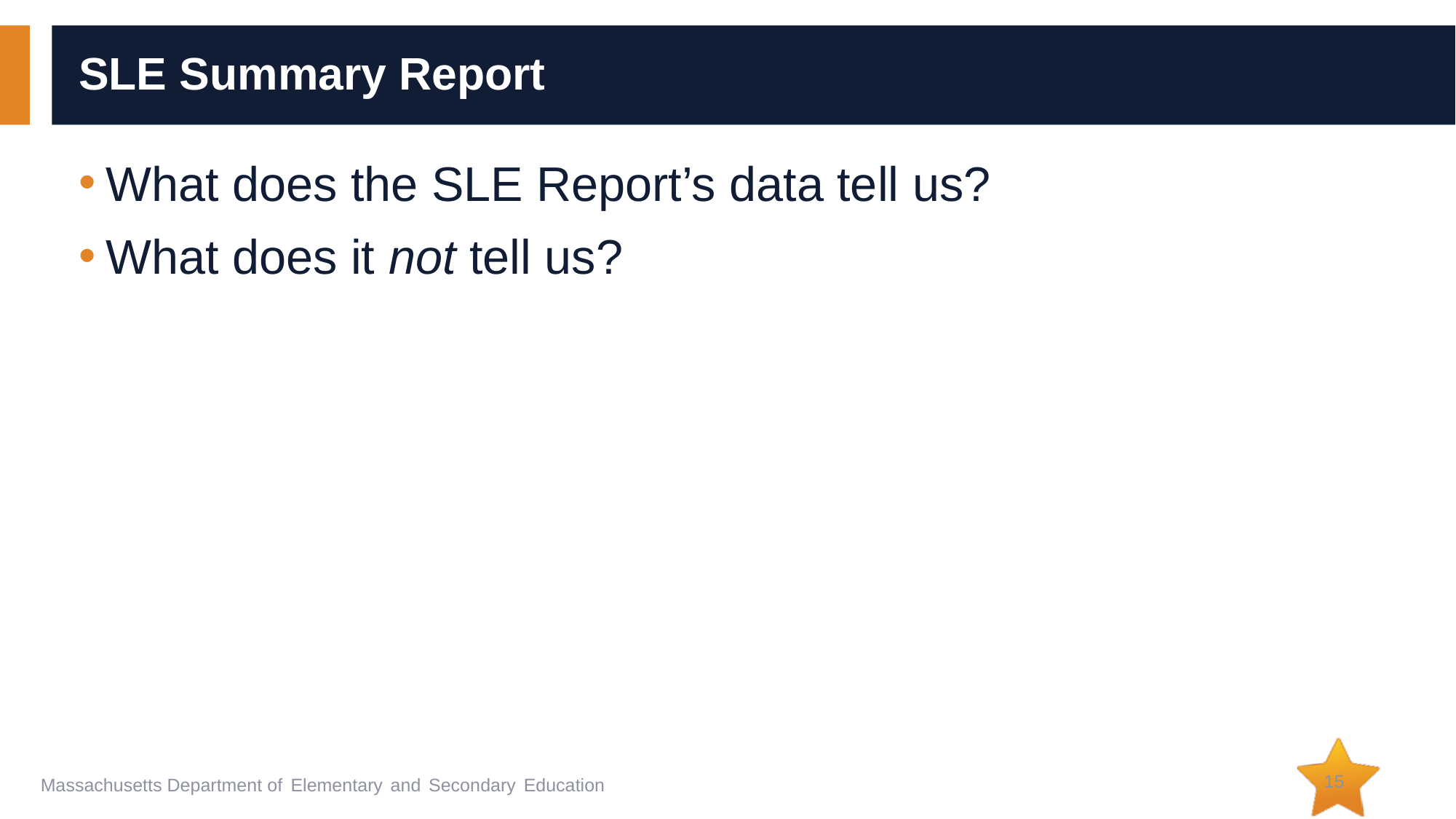

# SLE Summary Report
What does the SLE Report’s data tell us?
What does it not tell us?
15